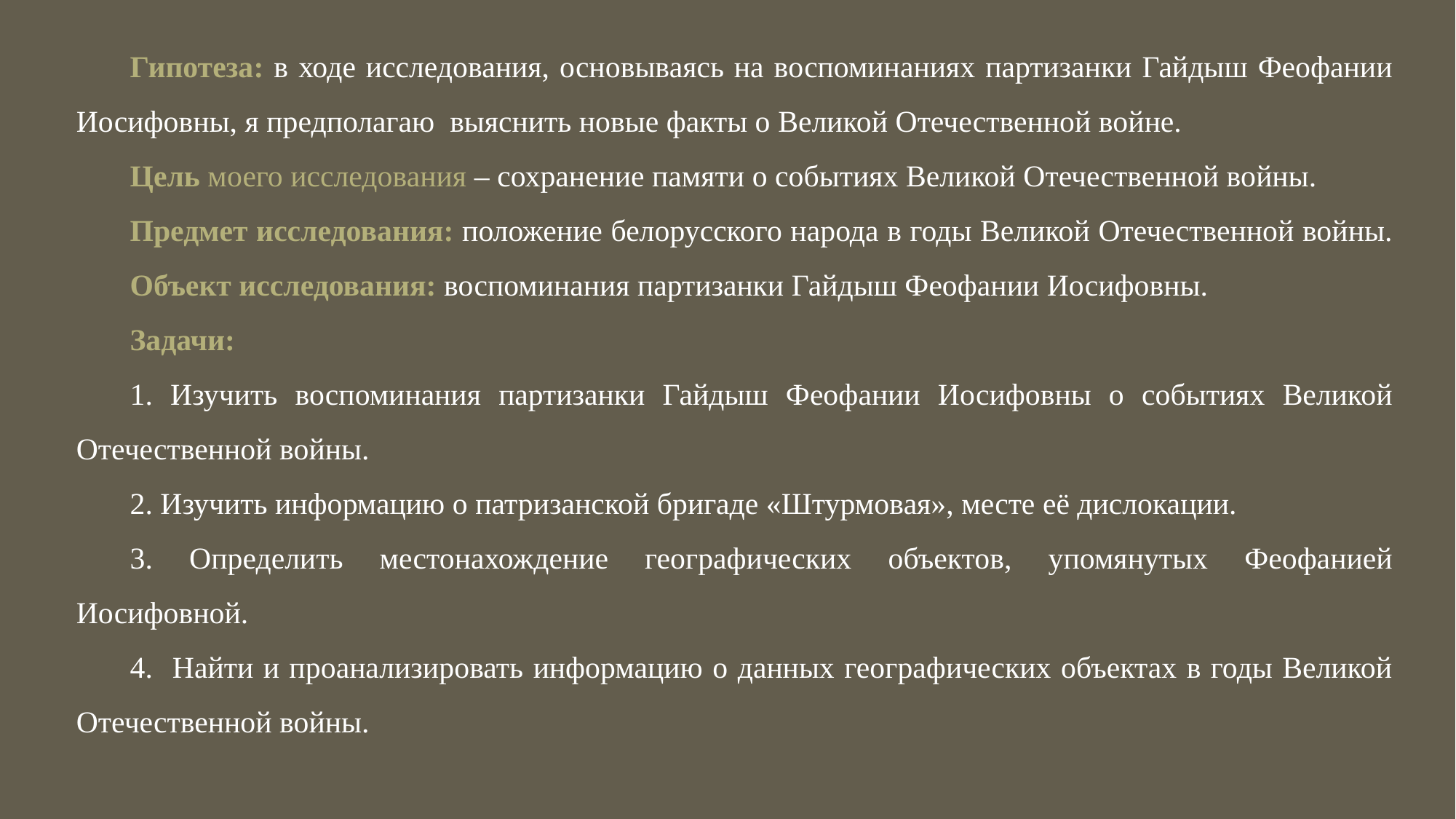

Гипотеза: в ходе исследования, основываясь на воспоминаниях партизанки Гайдыш Феофании Иосифовны, я предполагаю  выяснить новые факты о Великой Отечественной войне.
Цель моего исследования – сохранение памяти о событиях Великой Отечественной войны.
Предмет исследования: положение белорусского народа в годы Великой Отечественной войны.
Объект исследования: воспоминания партизанки Гайдыш Феофании Иосифовны.
Задачи:
1. Изучить воспоминания партизанки Гайдыш Феофании Иосифовны о событиях Великой Отечественной войны.
2. Изучить информацию о патризанской бригаде «Штурмовая», месте её дислокации.
3. Определить местонахождение географических объектов, упомянутых Феофанией Иосифовной.
4.  Найти и проанализировать информацию о данных географических объектах в годы Великой Отечественной войны.